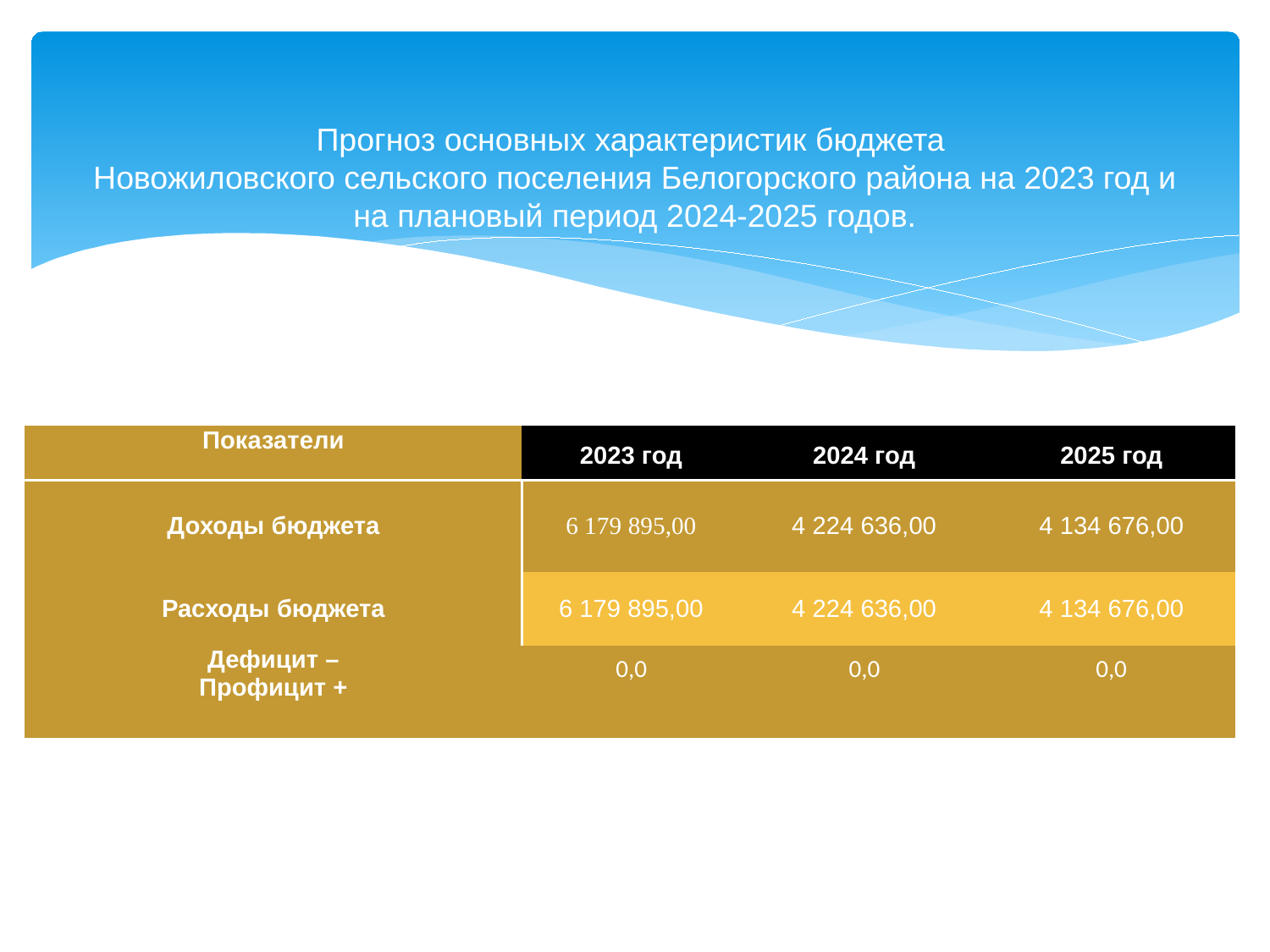

# Прогноз основных характеристик бюджета Новожиловского сельского поселения Белогорского района на 2023 год и на плановый период 2024-2025 годов.
| Показатели | 2023 год | 2024 год | 2025 год |
| --- | --- | --- | --- |
| Доходы бюджета | 6 179 895,00 | 4 224 636,00 | 4 134 676,00 |
| Расходы бюджета | 6 179 895,00 | 4 224 636,00 | 4 134 676,00 |
| Дефицит – Профицит + | 0,0 | 0,0 | 0,0 |